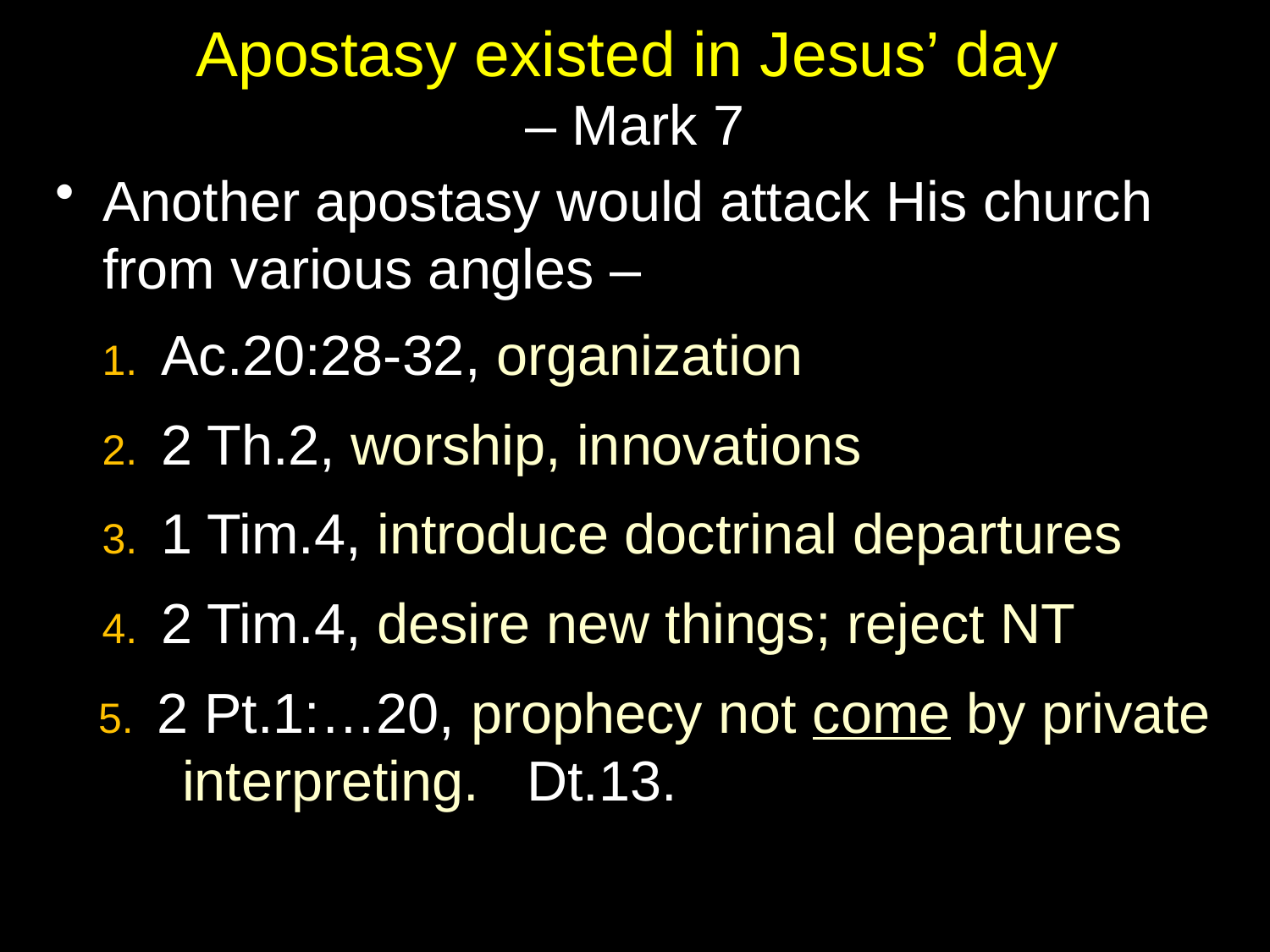

# Apostasy existed in Jesus’ day – Mark 7
Another apostasy would attack His church from various angles –
   1.  Ac.20:28-32, organization
   2.  2 Th.2, worship, innovations
   3.  1 Tim.4, introduce doctrinal departures
   4.  2 Tim.4, desire new things; reject NT
   5.  2 Pt.1:…20, prophecy not come by private 	interpreting.   Dt.13.